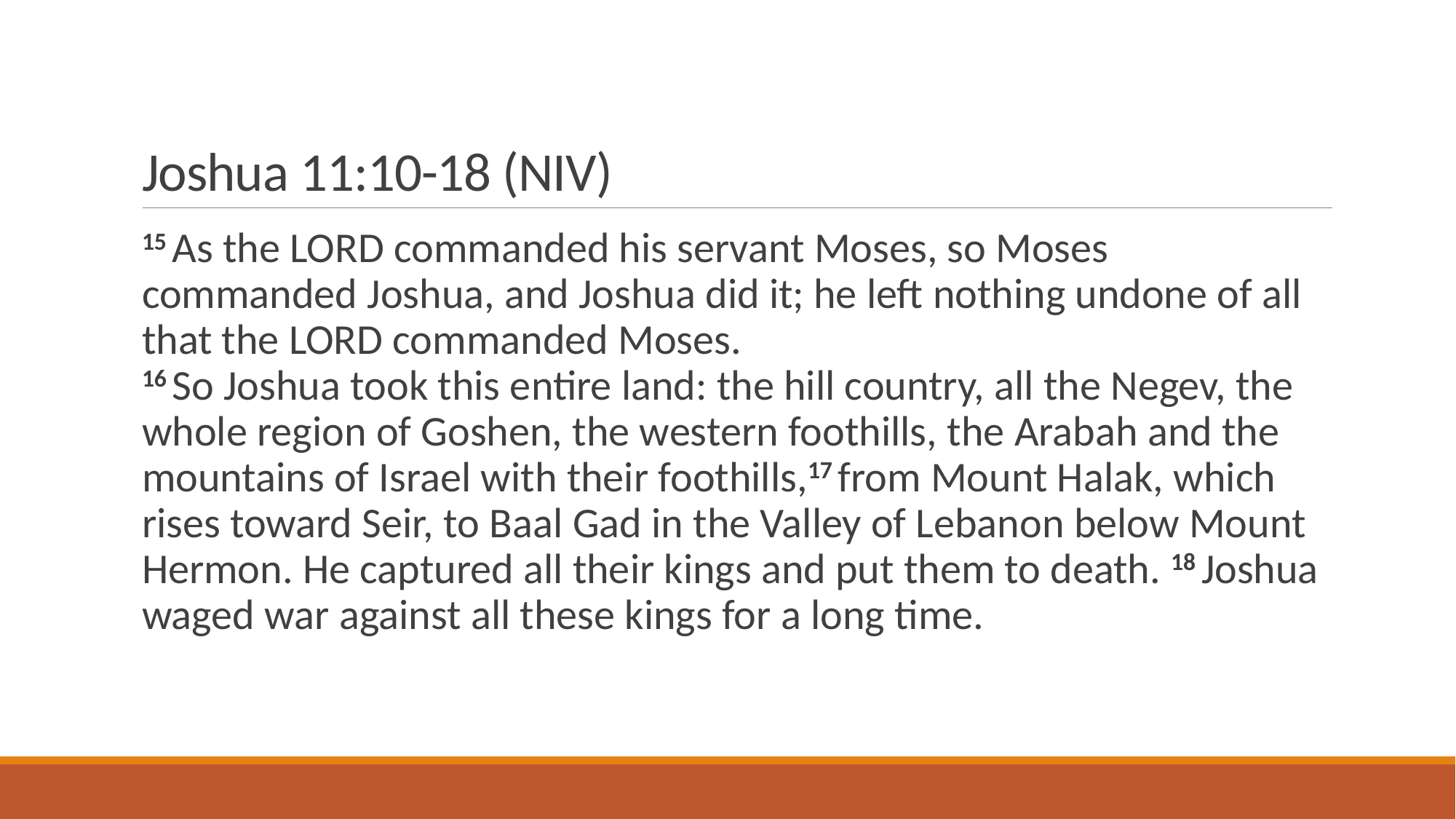

# Joshua 11:10-18 (NIV)
15 As the Lord commanded his servant Moses, so Moses commanded Joshua, and Joshua did it; he left nothing undone of all that the Lord commanded Moses.
16 So Joshua took this entire land: the hill country, all the Negev, the whole region of Goshen, the western foothills, the Arabah and the mountains of Israel with their foothills,17 from Mount Halak, which rises toward Seir, to Baal Gad in the Valley of Lebanon below Mount Hermon. He captured all their kings and put them to death. 18 Joshua waged war against all these kings for a long time.